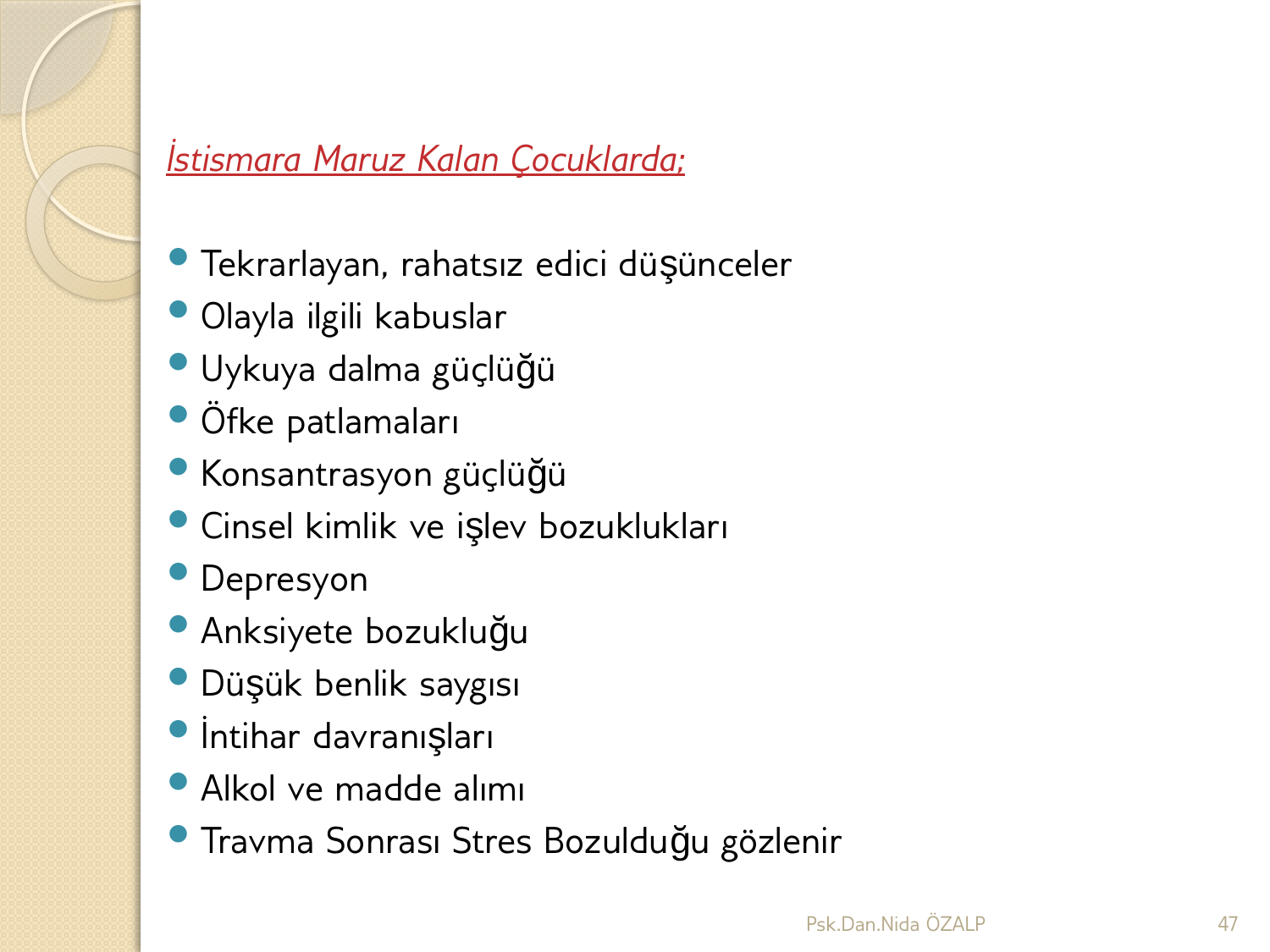

İstismara Maruz Kalan Çocuklarda;

Tekrarlayan, rahatsız edici düşünceler
Olayla ilgili kabuslar
Uykuya dalma güçlüğü
Öfke patlamaları
Konsantrasyon güçlüğü
Cinsel kimlik ve işlev bozuklukları
Depresyon
Anksiyete bozukluğu
Düşük benlik saygısı
İntihar davranışları
Alkol ve madde alımı
Travma Sonrası Stres Bozulduğu gözlenir
Psk.Dan.Nida ÖZALP
47